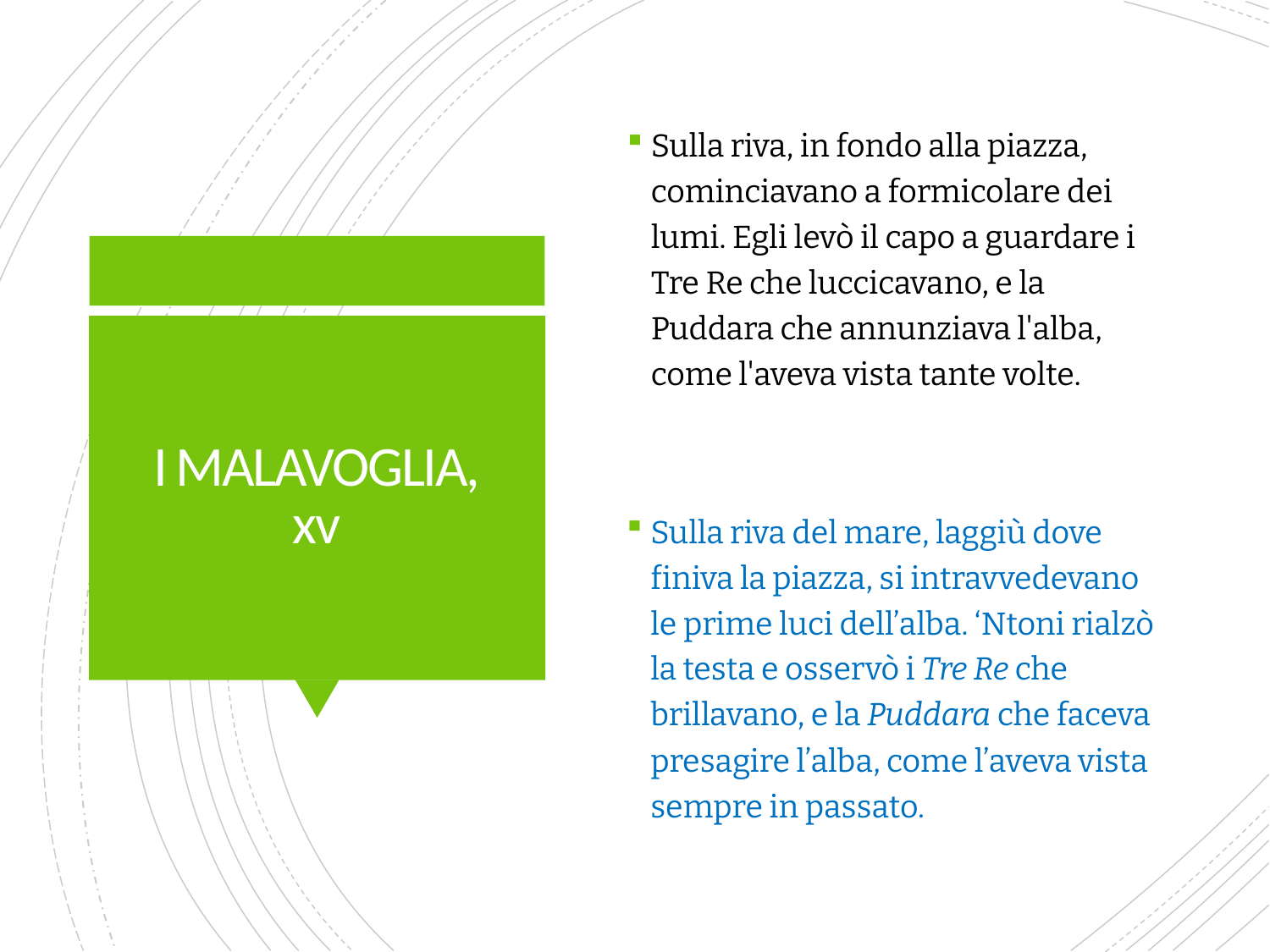

Sulla riva, in fondo alla piazza,
cominciavano a formicolare dei lumi. Egli levò il capo a guardare i Tre Re che luccicavano, e la Puddara che annunziava l'alba, come l'aveva vista tante volte.
# I MALAVOGLIA, xv
Sulla riva del mare, laggiù dove finiva la piazza, si intravvedevano le prime luci dell’alba. ‘Ntoni rialzò la testa e osservò i Tre Re che brillavano, e la Puddara che faceva presagire l’alba, come l’aveva vista sempre in passato.